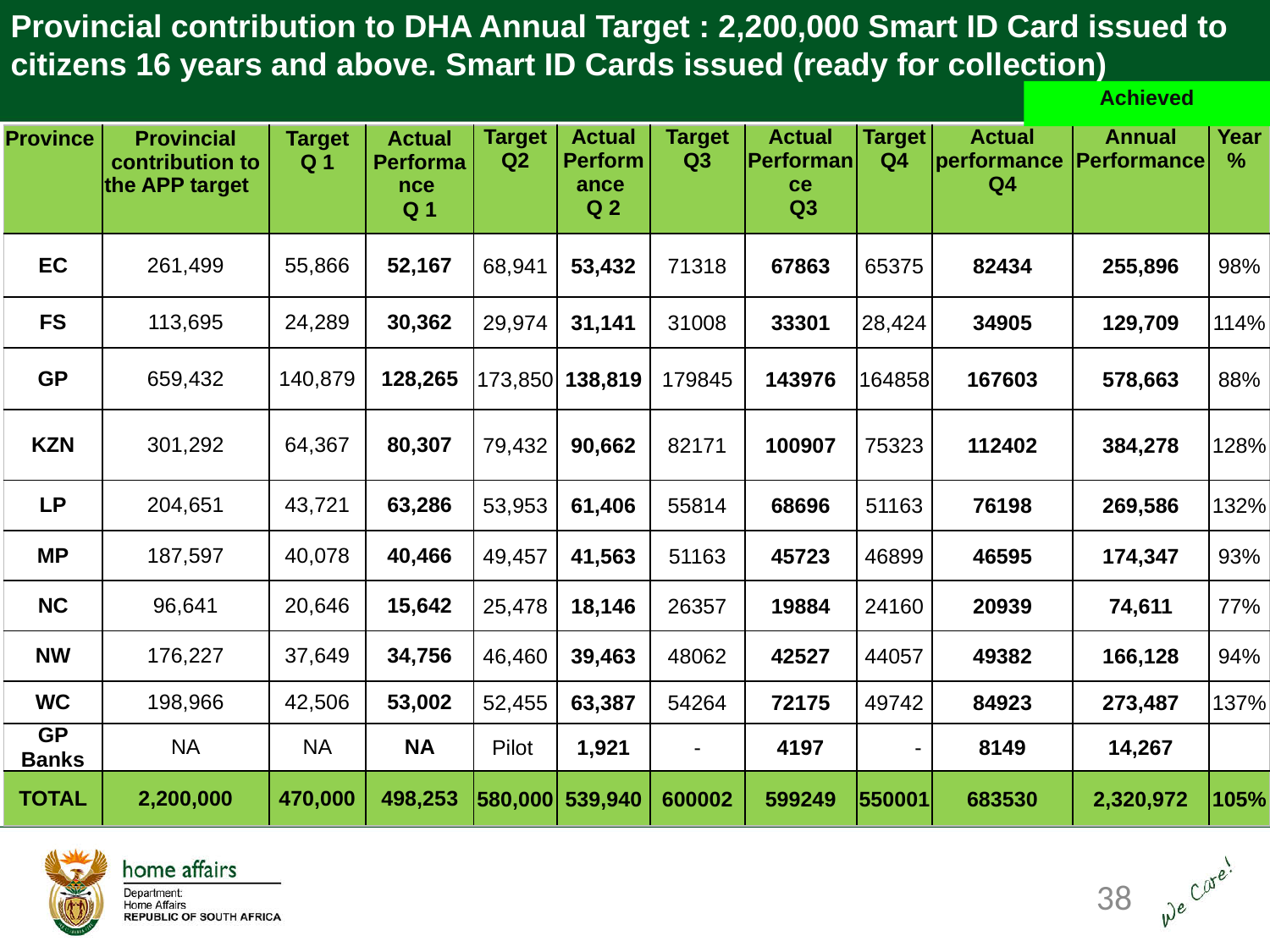

Provincial contribution to DHA Annual Target : 2,200,000 Smart ID Card issued to citizens 16 years and above. Smart ID Cards issued (ready for collection)
Achieved

| Province | Provincial contribution to the APP target | Target Q 1 | Actual Performance Q 1 | Target Q2 | Actual Performance Q 2 | Target Q3 | Actual Performance Q3 | Target Q4 | Actual performance Q4 | Annual Performance | Year % |
| --- | --- | --- | --- | --- | --- | --- | --- | --- | --- | --- | --- |
| EC | 261,499 | 55,866 | 52,167 | 68,941 | 53,432 | 71318 | 67863 | 65375 | 82434 | 255,896 | 98% |
| FS | 113,695 | 24,289 | 30,362 | 29,974 | 31,141 | 31008 | 33301 | 28,424 | 34905 | 129,709 | 114% |
| GP | 659,432 | 140,879 | 128,265 | 173,850 | 138,819 | 179845 | 143976 | 164858 | 167603 | 578,663 | 88% |
| KZN | 301,292 | 64,367 | 80,307 | 79,432 | 90,662 | 82171 | 100907 | 75323 | 112402 | 384,278 | 128% |
| LP | 204,651 | 43,721 | 63,286 | 53,953 | 61,406 | 55814 | 68696 | 51163 | 76198 | 269,586 | 132% |
| MP | 187,597 | 40,078 | 40,466 | 49,457 | 41,563 | 51163 | 45723 | 46899 | 46595 | 174,347 | 93% |
| NC | 96,641 | 20,646 | 15,642 | 25,478 | 18,146 | 26357 | 19884 | 24160 | 20939 | 74,611 | 77% |
| NW | 176,227 | 37,649 | 34,756 | 46,460 | 39,463 | 48062 | 42527 | 44057 | 49382 | 166,128 | 94% |
| WC | 198,966 | 42,506 | 53,002 | 52,455 | 63,387 | 54264 | 72175 | 49742 | 84923 | 273,487 | 137% |
| GP Banks | NA | NA | NA | Pilot | 1,921 | - | 4197 | - | 8149 | 14,267 |  |
| TOTAL | 2,200,000 | 470,000 | 498,253 | 580,000 | 539,940 | 600002 | 599249 | 550001 | 683530 | 2,320,972 | 105% |

38